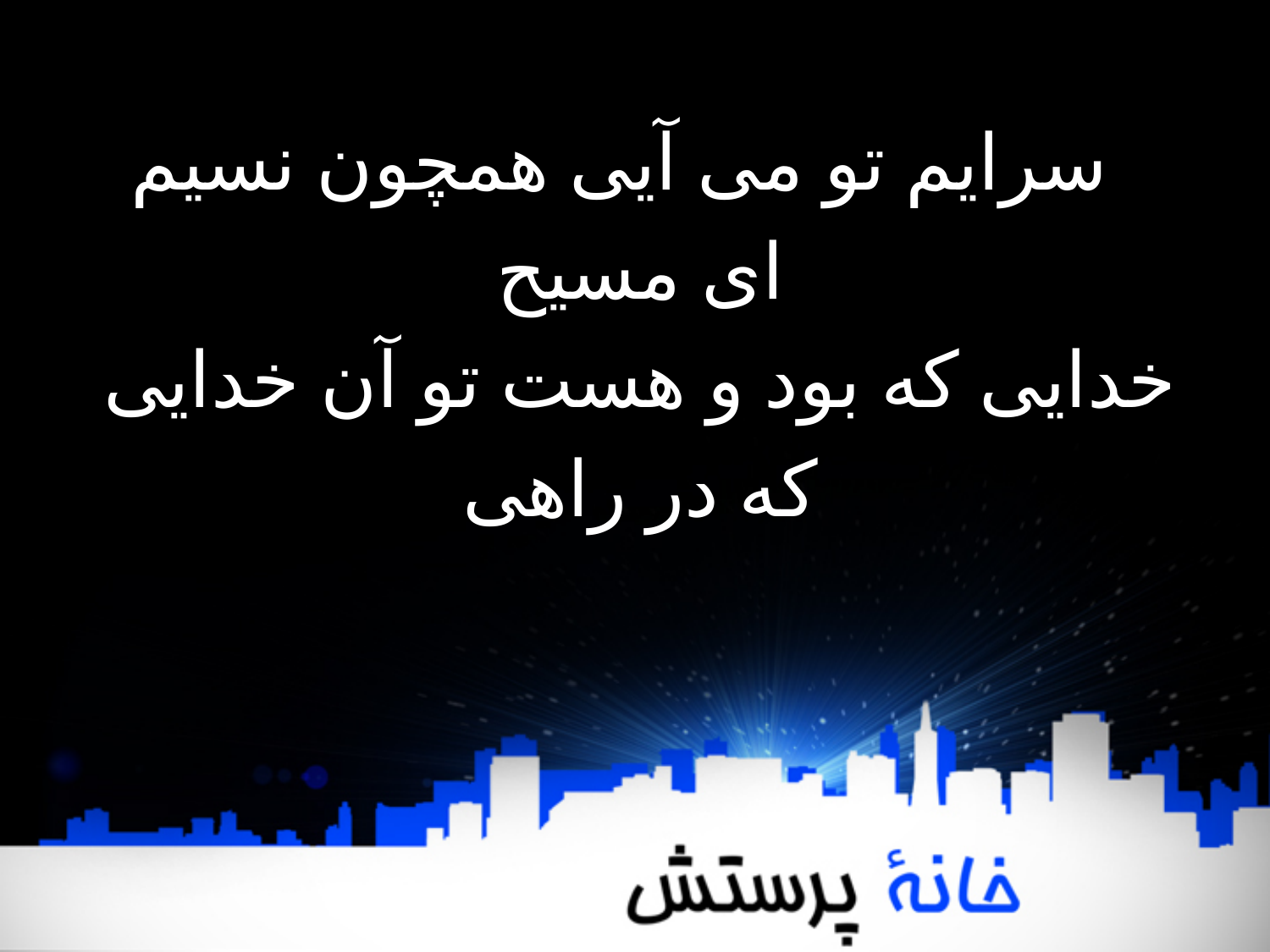

سرایم تو می آیی همچون نسیم
ای مسیح
خدایی که بود و هست تو آن خدایی
که در راهی